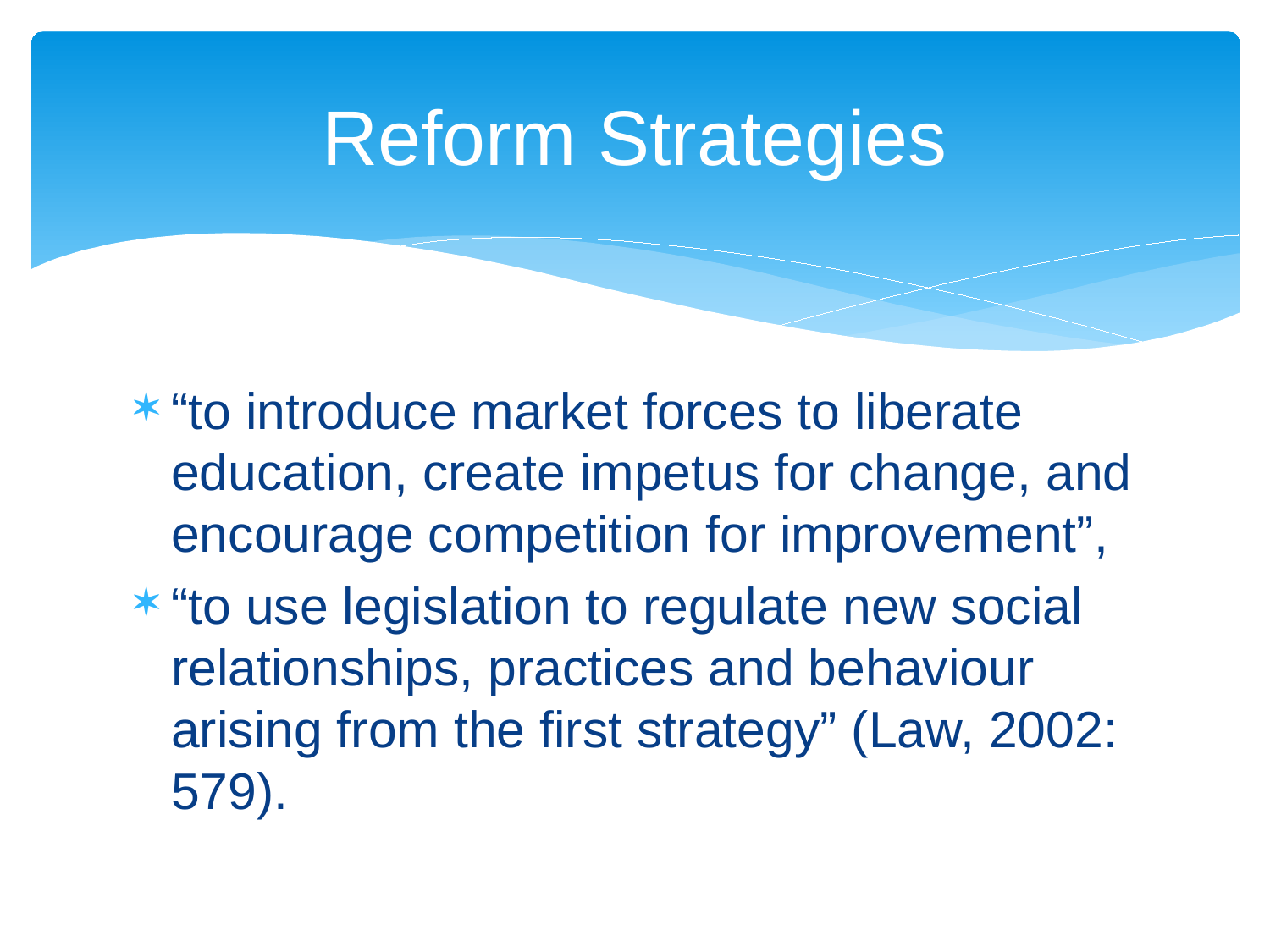

# Reform Strategies
“to introduce market forces to liberate education, create impetus for change, and encourage competition for improvement”,
“to use legislation to regulate new social relationships, practices and behaviour arising from the first strategy” (Law, 2002: 579).